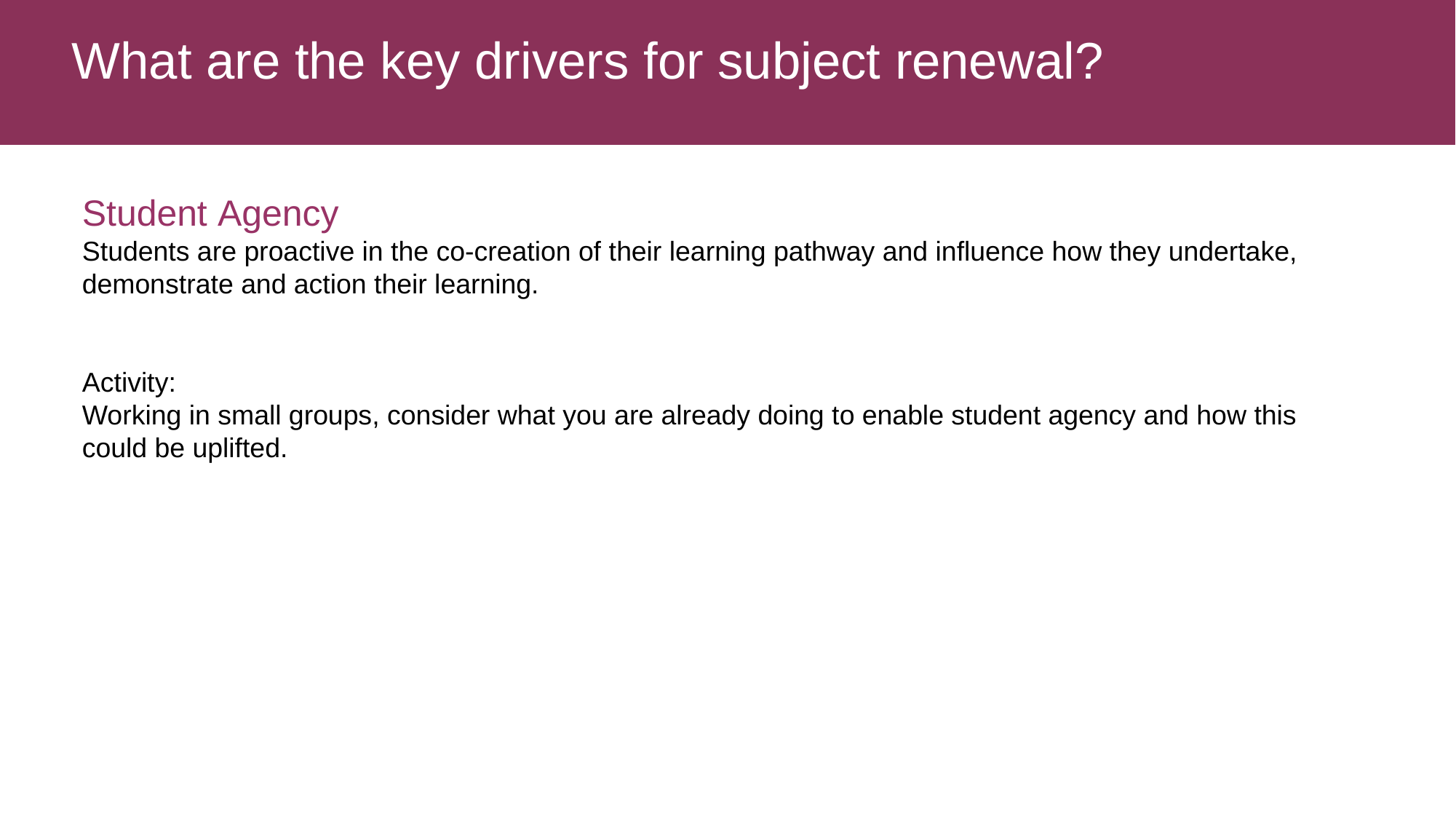

What are the key drivers for subject renewal?
Student Agency
Students are proactive in the co-creation of their learning pathway and influence how they undertake, demonstrate and action their learning.

Activity:
Working in small groups, consider what you are already doing to enable student agency and how this could be uplifted.